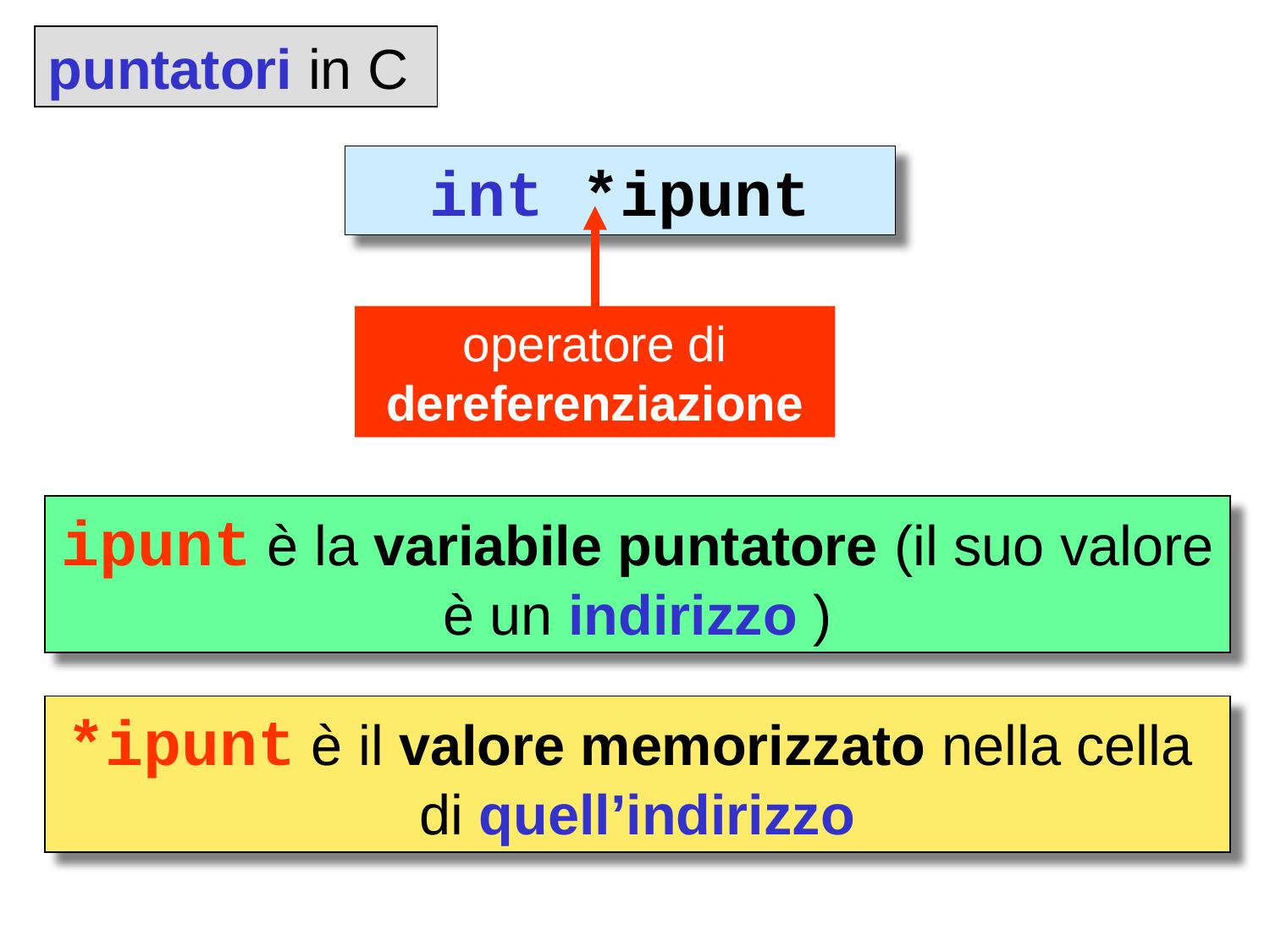

puntatori in C
int *ipunt
operatore di dereferenziazione
ipunt è la variabile puntatore (il suo valore è un indirizzo )
*ipunt è il valore memorizzato nella cella  di quell’indirizzo